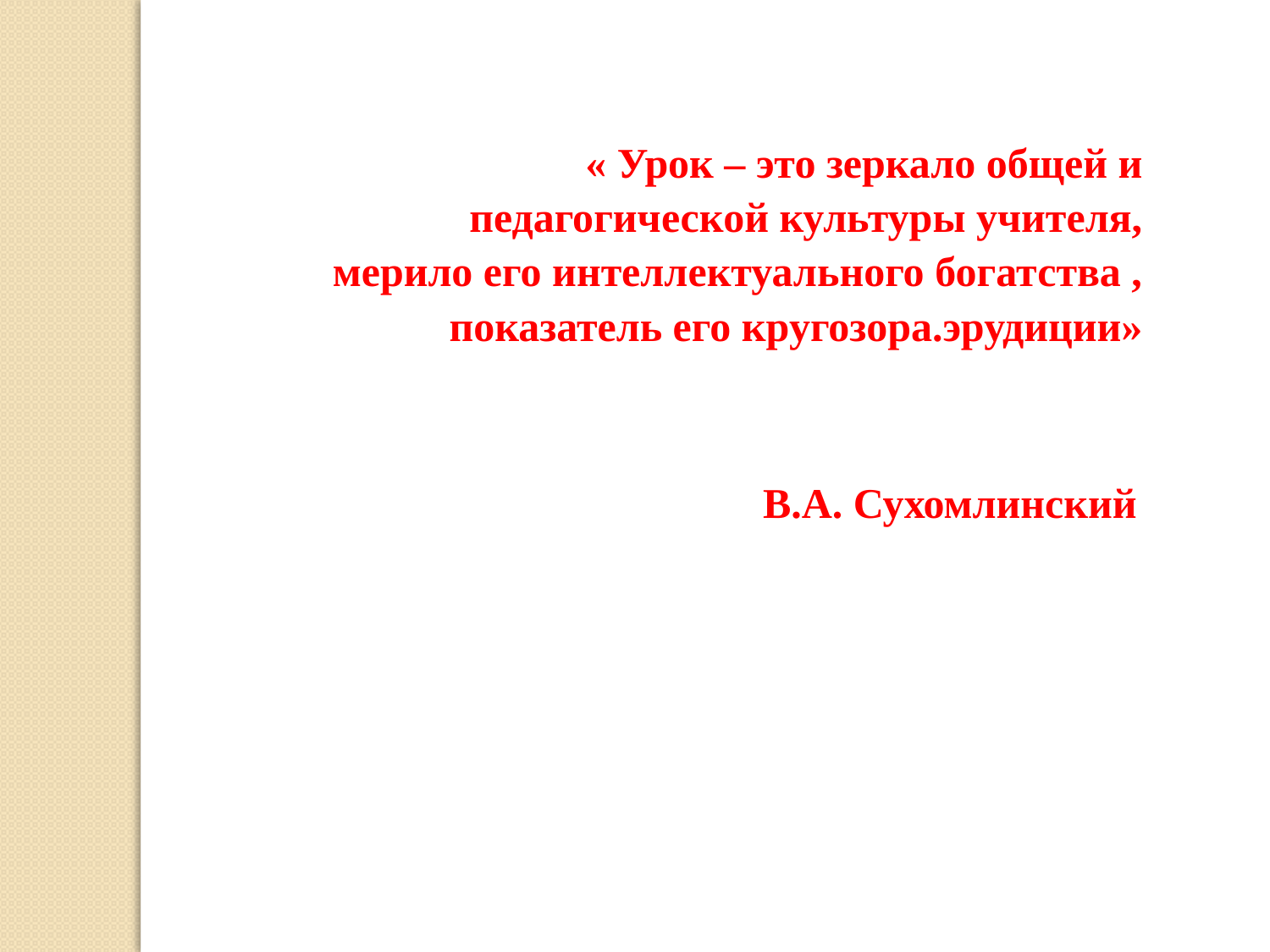

« Урок – это зеркало общей и
педагогической культуры учителя,
мерило его интеллектуального богатства ,
показатель его кругозора.эрудиции»

                                            В.А. Сухомлинский